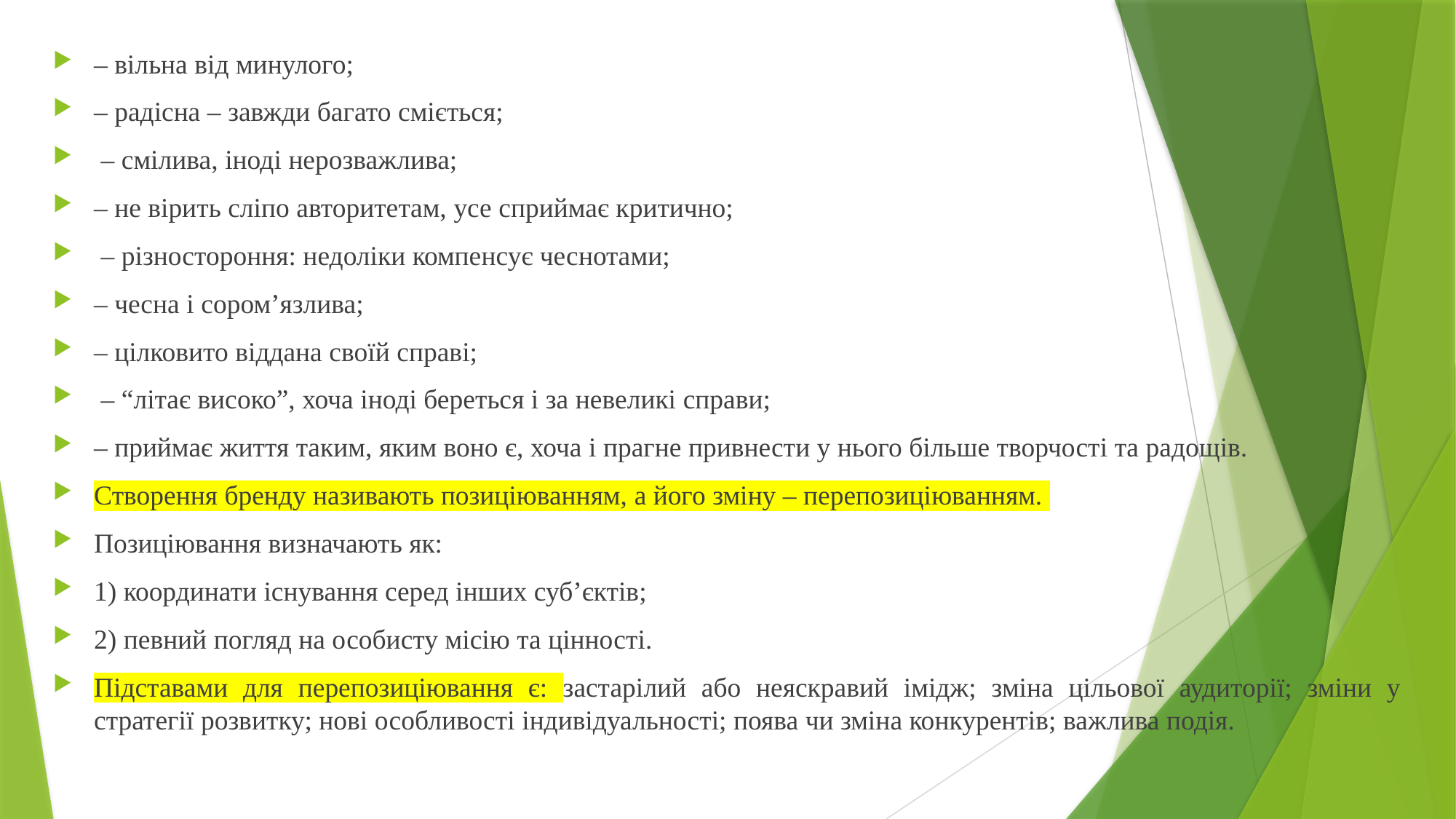

– вільна від минулого;
– радісна – завжди багато сміється;
 – смілива, іноді нерозважлива;
– не вірить сліпо авторитетам, усе сприймає критично;
 – різностороння: недоліки компенсує чеснотами;
– чесна і сором’язлива;
– цілковито віддана своїй справі;
 – “літає високо”, хоча іноді береться і за невеликі справи;
– приймає життя таким, яким воно є, хоча і прагне привнести у нього більше творчості та радощів.
Створення бренду називають позиціюванням, а його зміну – перепозиціюванням.
Позиціювання визначають як:
1) координати існування серед інших суб’єктів;
2) певний погляд на особисту місію та цінності.
Підставами для перепозиціювання є: застарілий або неяскравий імідж; зміна цільової аудиторії; зміни у стратегії розвитку; нові особливості індивідуальності; поява чи зміна конкурентів; важлива подія.